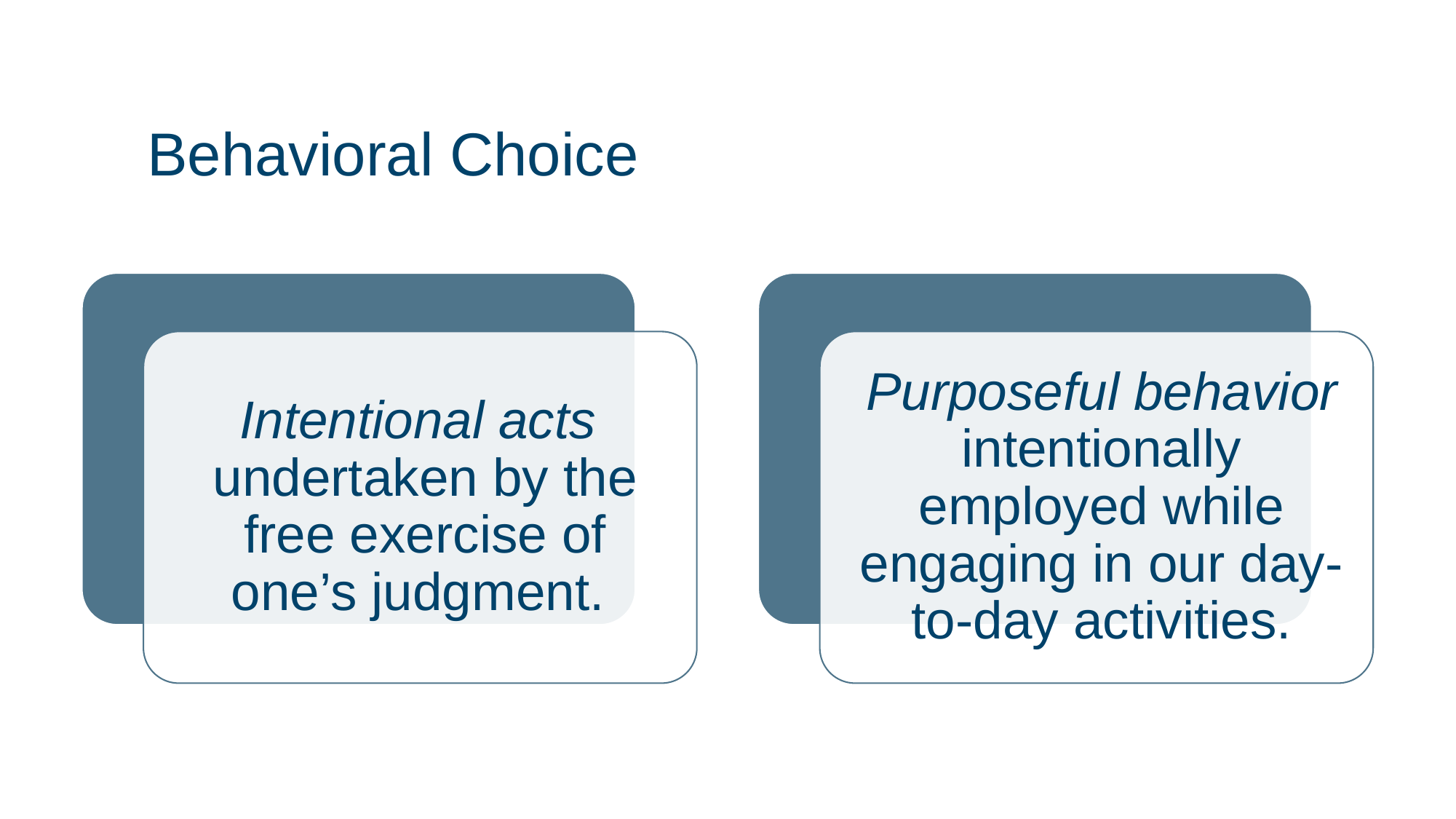

# Behavioral Choice
Intentional acts  undertaken by the free exercise of one’s judgment.
Purposeful behavior intentionally employed while engaging in our day-to-day activities.